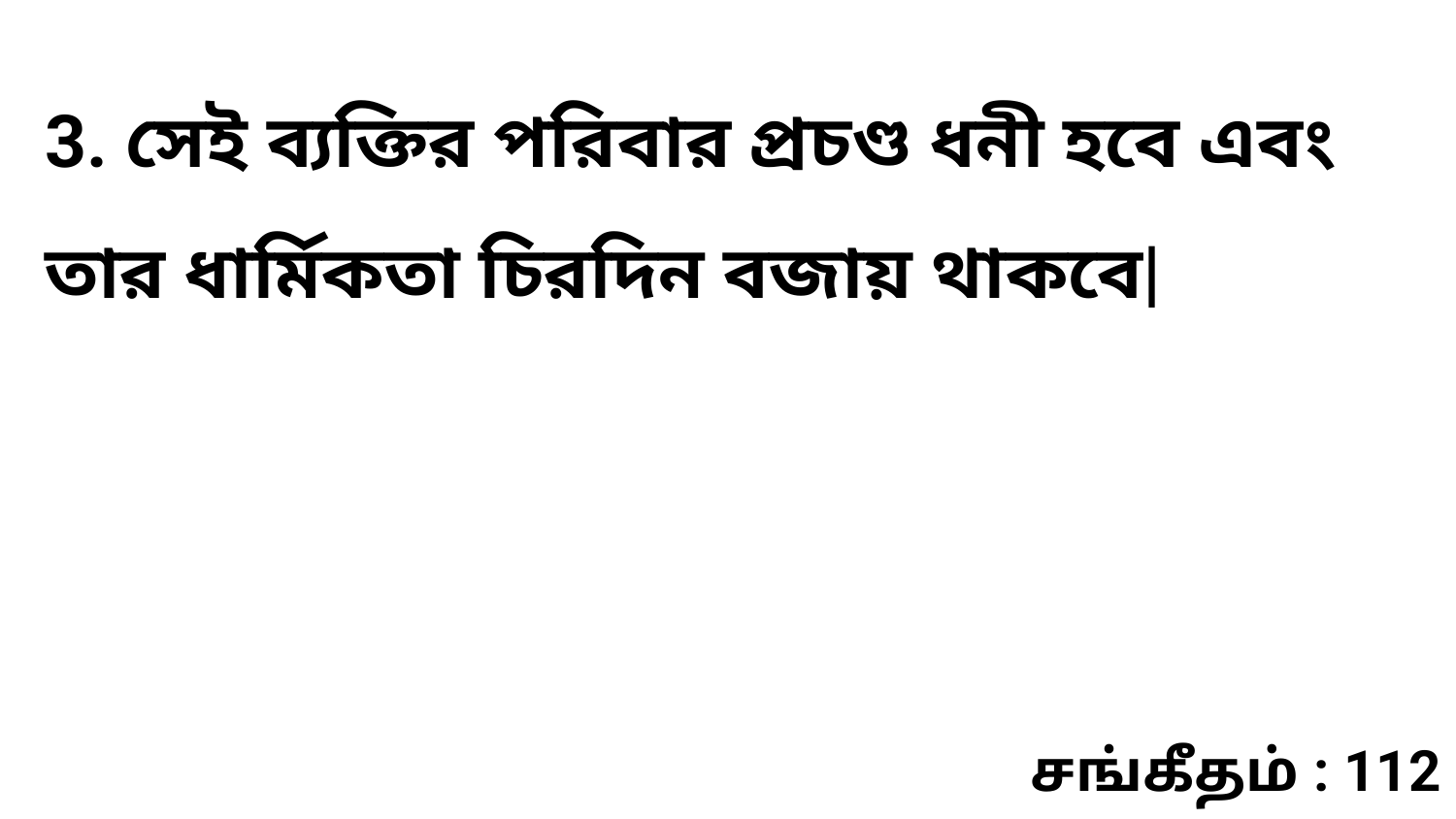

3. সেই ব্যক্তির পরিবার প্রচণ্ড ধনী হবে এবং তার ধার্মিকতা চিরদিন বজায় থাকবে|
சங்கீதம் : 112